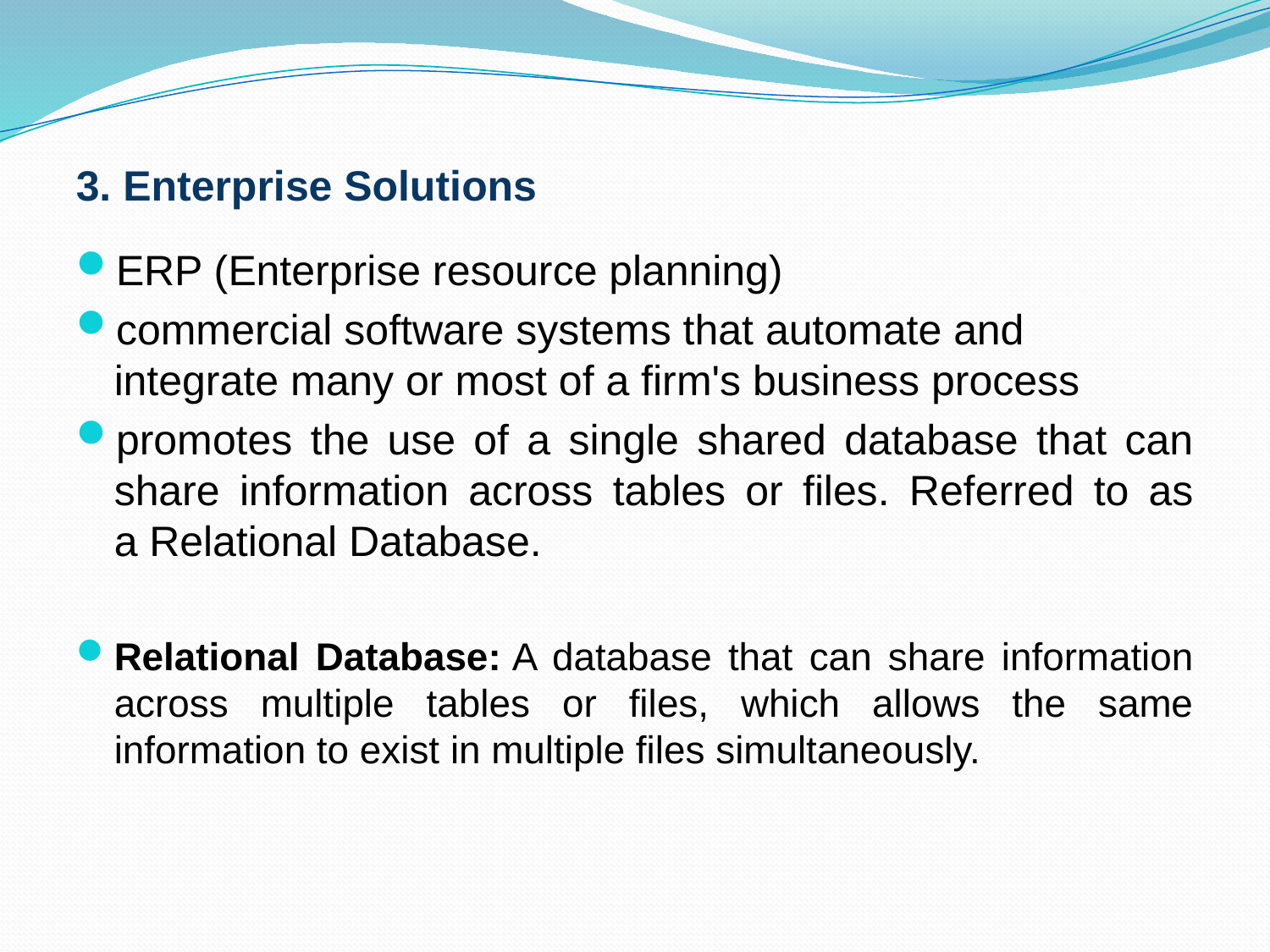

3. Enterprise Solutions
ERP (Enterprise resource planning)
commercial software systems that automate and integrate many or most of a firm's business process
promotes the use of a single shared database that can share information across tables or files. Referred to as a Relational Database.

Relational Database: A database that can share information across multiple tables or files, which allows the same information to exist in multiple files simultaneously.